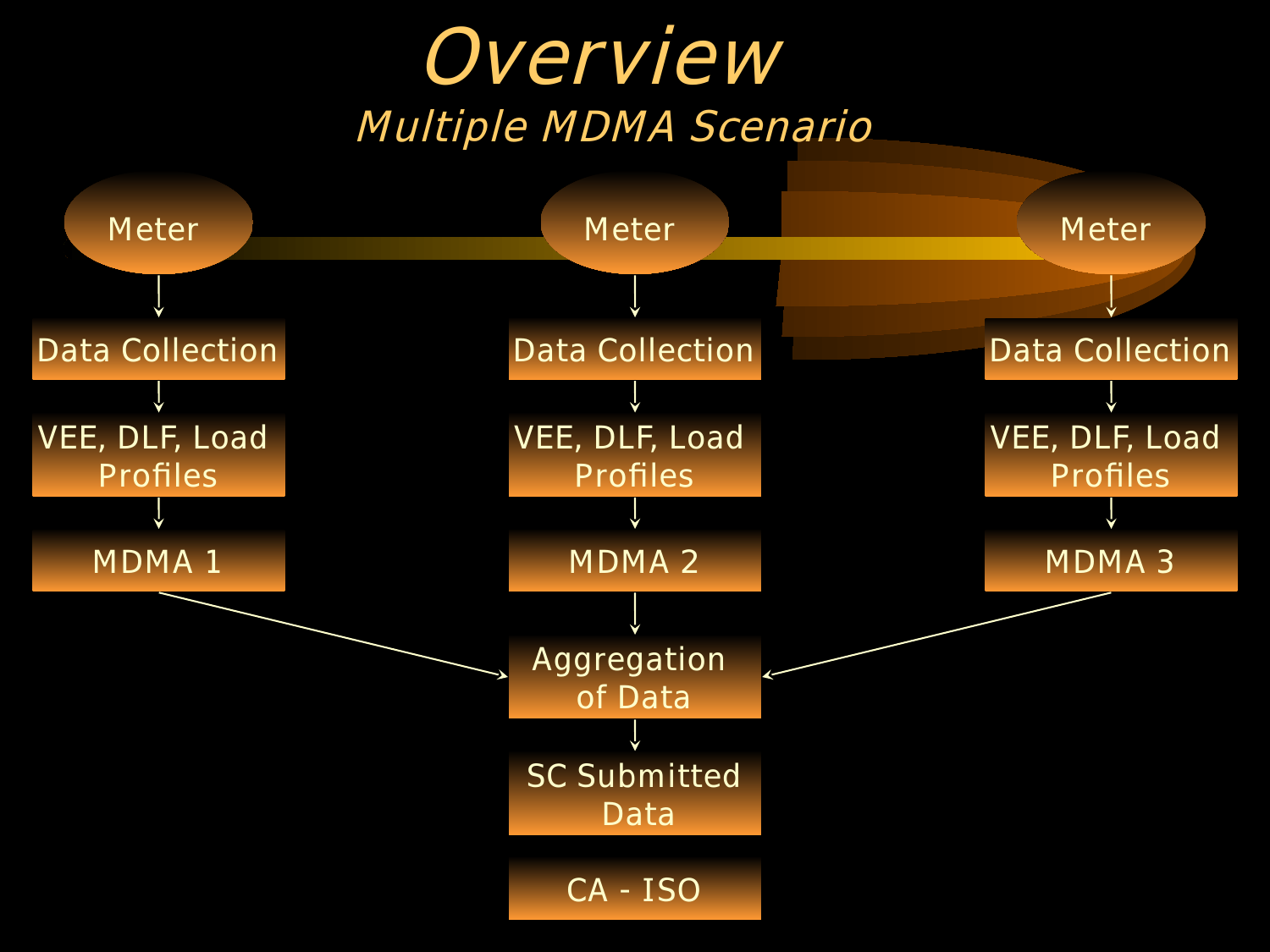

# Overview Multiple MDMA Scenario

Meter
Meter
Meter

Data Collection
Data Collection
Data Collection

VEE, DLF, Load
Profiles
VEE, DLF, Load
Profiles
VEE, DLF, Load
Profiles

MDMA 1
MDMA 2
MDMA 3

Aggregation
of Data

SC Submitted
 Data
CA - ISO